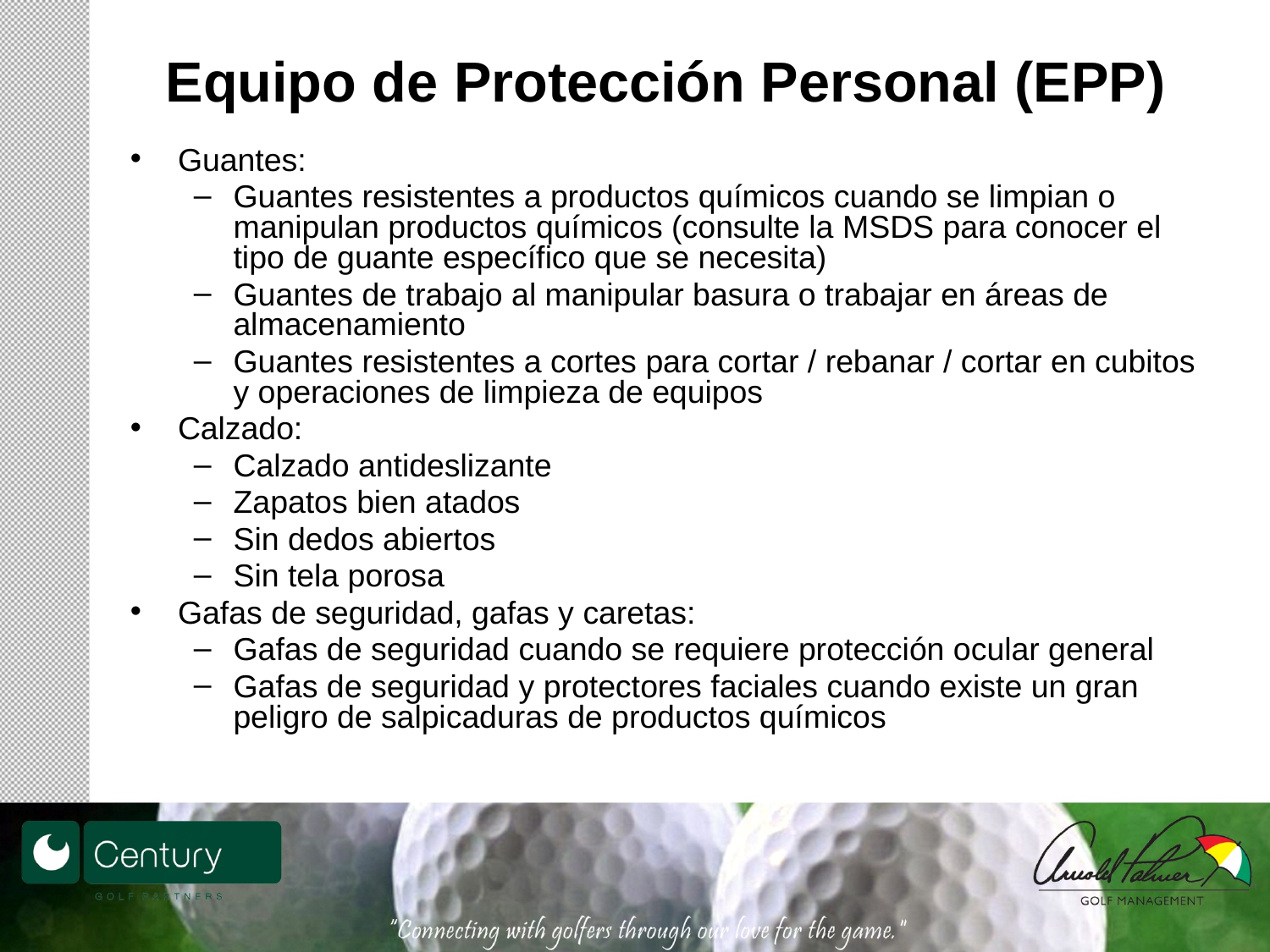

# Equipo de Protección Personal (EPP)
Guantes:
Guantes resistentes a productos químicos cuando se limpian o manipulan productos químicos (consulte la MSDS para conocer el tipo de guante específico que se necesita)
Guantes de trabajo al manipular basura o trabajar en áreas de almacenamiento
Guantes resistentes a cortes para cortar / rebanar / cortar en cubitos y operaciones de limpieza de equipos
Calzado:
Calzado antideslizante
Zapatos bien atados
Sin dedos abiertos
Sin tela porosa
Gafas de seguridad, gafas y caretas:
Gafas de seguridad cuando se requiere protección ocular general
Gafas de seguridad y protectores faciales cuando existe un gran peligro de salpicaduras de productos químicos